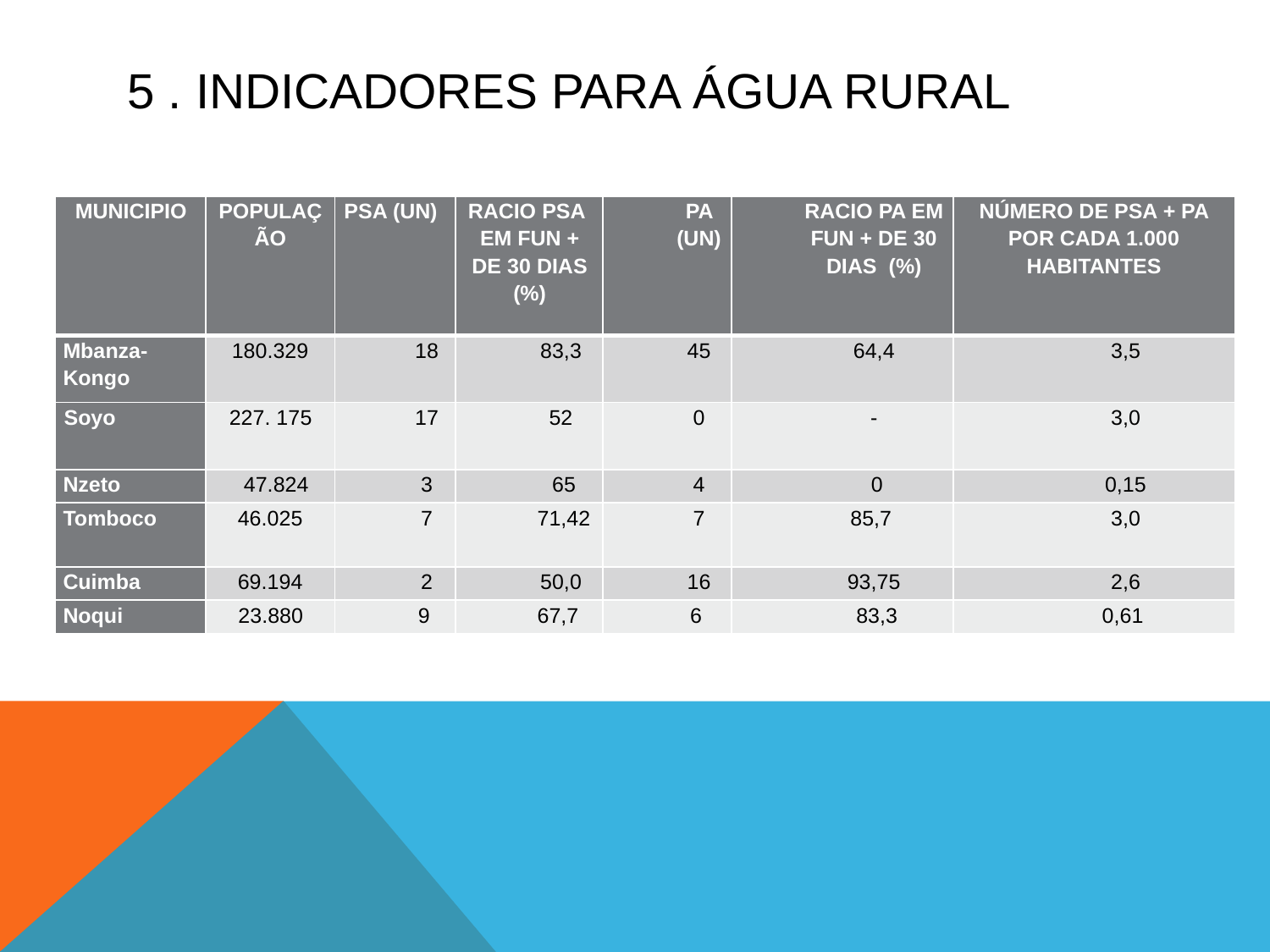

# 5 . INDICADORES PARA ÁGUA RURAL
| MUNICIPIO | POPULAÇÃO | PSA (UN) | RACIO PSA EM FUN + DE 30 DIAS (%) | PA (UN) | RACIO PA EM FUN + DE 30 DIAS (%) | NÚMERO DE PSA + PA POR CADA 1.000 HABITANTES |
| --- | --- | --- | --- | --- | --- | --- |
| Mbanza-Kongo | 180.329 | 18 | 83,3 | 45 | 64,4 | 3,5 |
| Soyo | 227. 175 | 17 | 52 | 0 | - | 3,0 |
| Nzeto | 47.824 | 3 | 65 | 4 | 0 | 0,15 |
| Tomboco | 46.025 | 7 | 71,42 | 7 | 85,7 | 3,0 |
| Cuimba | 69.194 | 2 | 50,0 | 16 | 93,75 | 2,6 |
| Noqui | 23.880 | 9 | 67,7 | 6 | 83,3 | 0,61 |